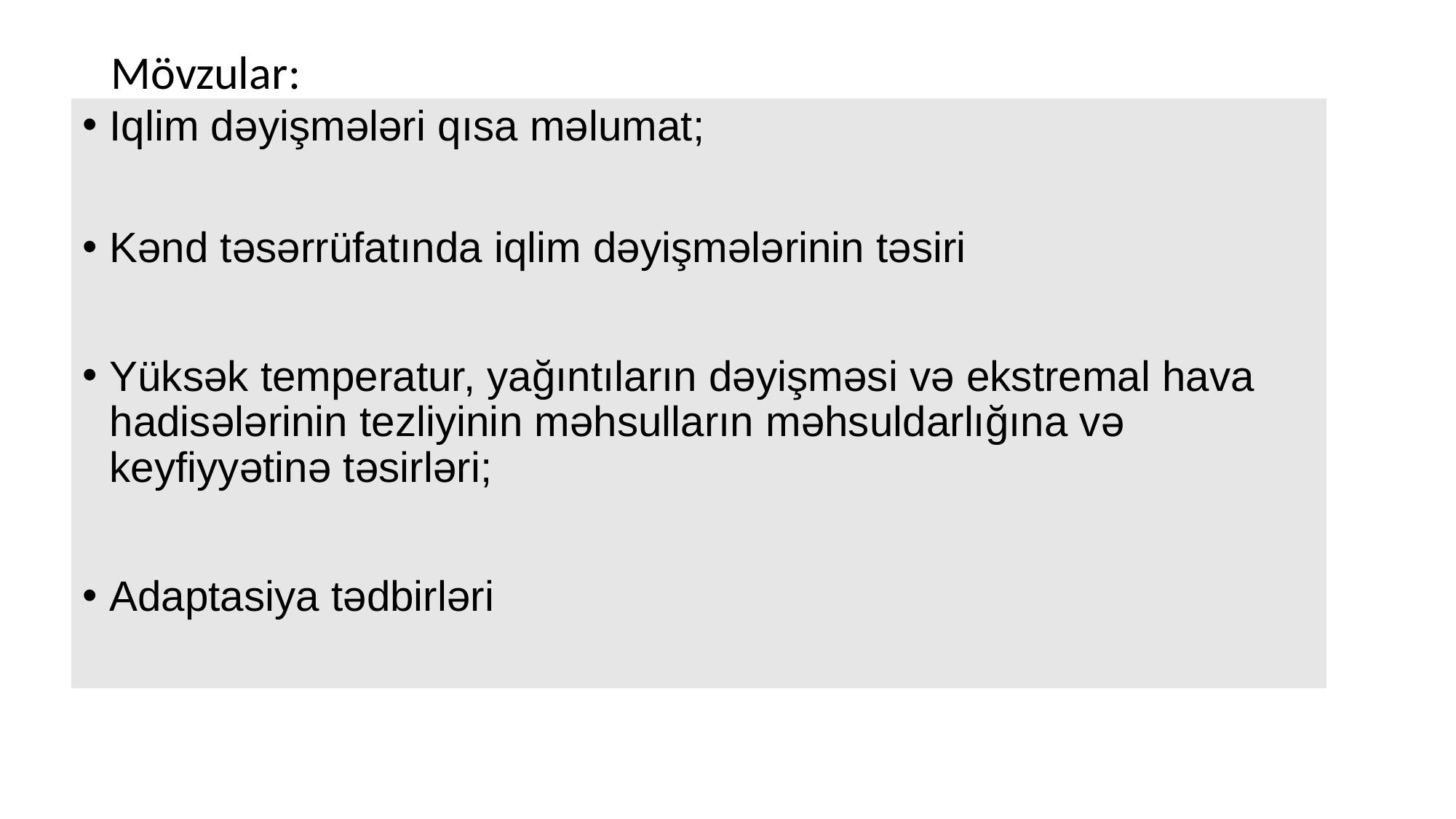

# Mövzular:
Iqlim dəyişmələri qısa məlumat;

Kənd təsərrüfatında iqlim dəyişmələrinin təsiri

Yüksək temperatur, yağıntıların dəyişməsi və ekstremal hava hadisələrinin tezliyinin məhsulların məhsuldarlığına və keyfiyyətinə təsirləri;

Adaptasiya tədbirləri